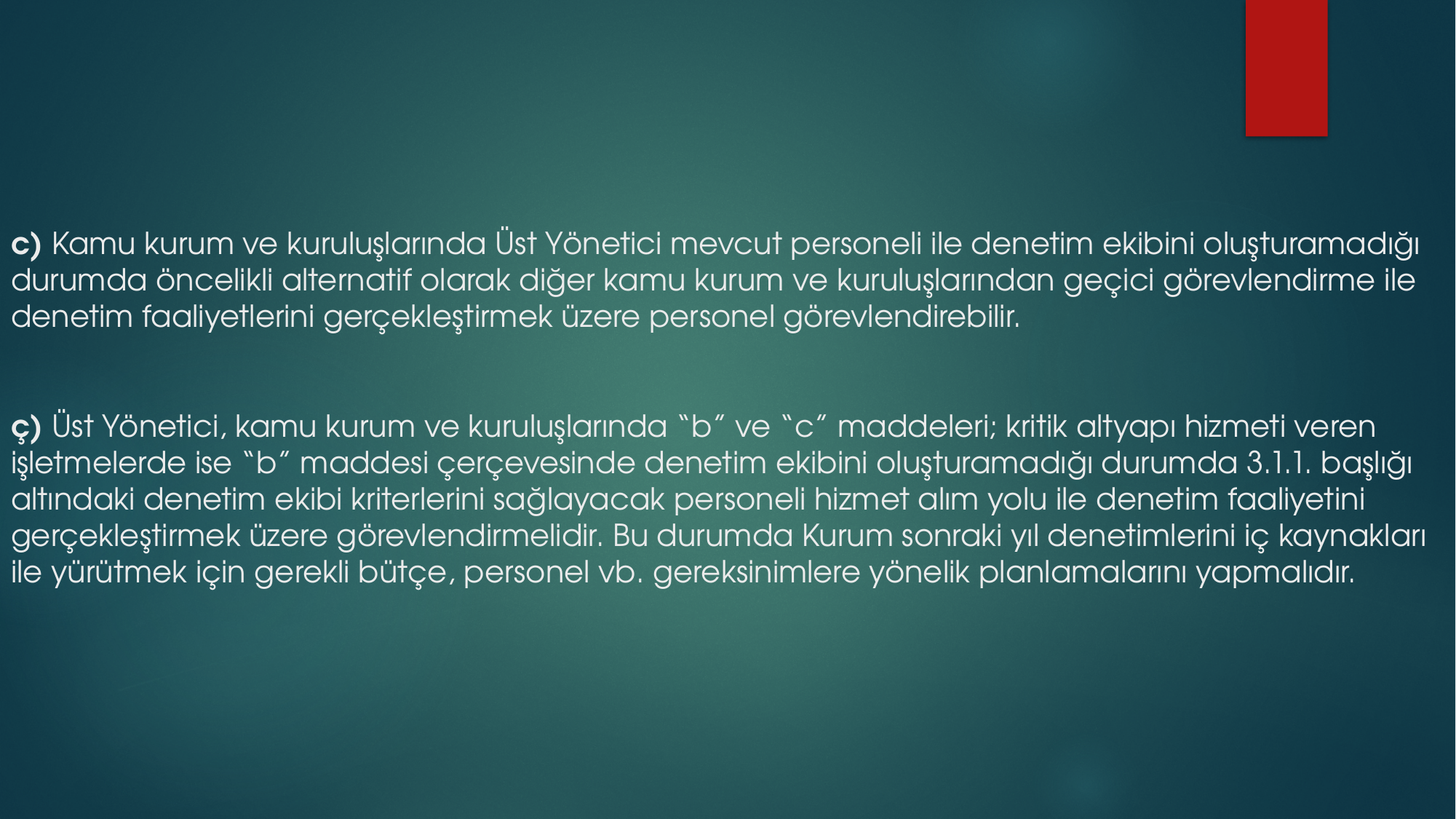

# c) Kamu kurum ve kuruluşlarında Üst Yönetici mevcut personeli ile denetim ekibini oluşturamadığı durumda öncelikli alternatif olarak diğer kamu kurum ve kuruluşlarından geçici görevlendirme ile denetim faaliyetlerini gerçekleştirmek üzere personel görevlendirebilir. ç) Üst Yönetici, kamu kurum ve kuruluşlarında “b” ve “c” maddeleri; kritik altyapı hizmeti veren işletmelerde ise “b” maddesi çerçevesinde denetim ekibini oluşturamadığı durumda 3.1.1. başlığı altındaki denetim ekibi kriterlerini sağlayacak personeli hizmet alım yolu ile denetim faaliyetini gerçekleştirmek üzere görevlendirmelidir. Bu durumda Kurum sonraki yıl denetimlerini iç kaynakları ile yürütmek için gerekli bütçe, personel vb. gereksinimlere yönelik planlamalarını yapmalıdır.